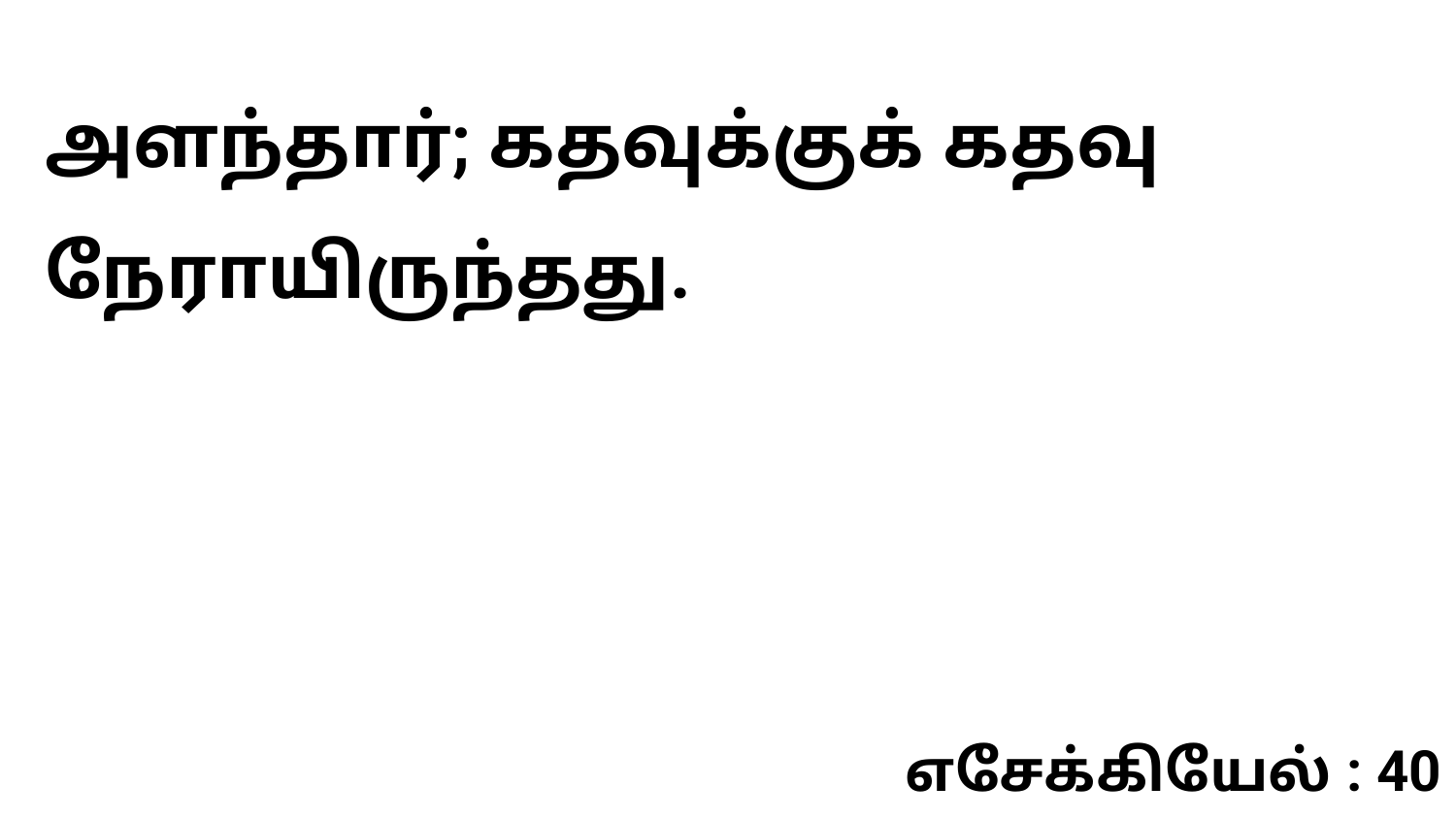

அளந்தார்; கதவுக்குக் கதவு நேராயிருந்தது.
எசேக்கியேல் : 40